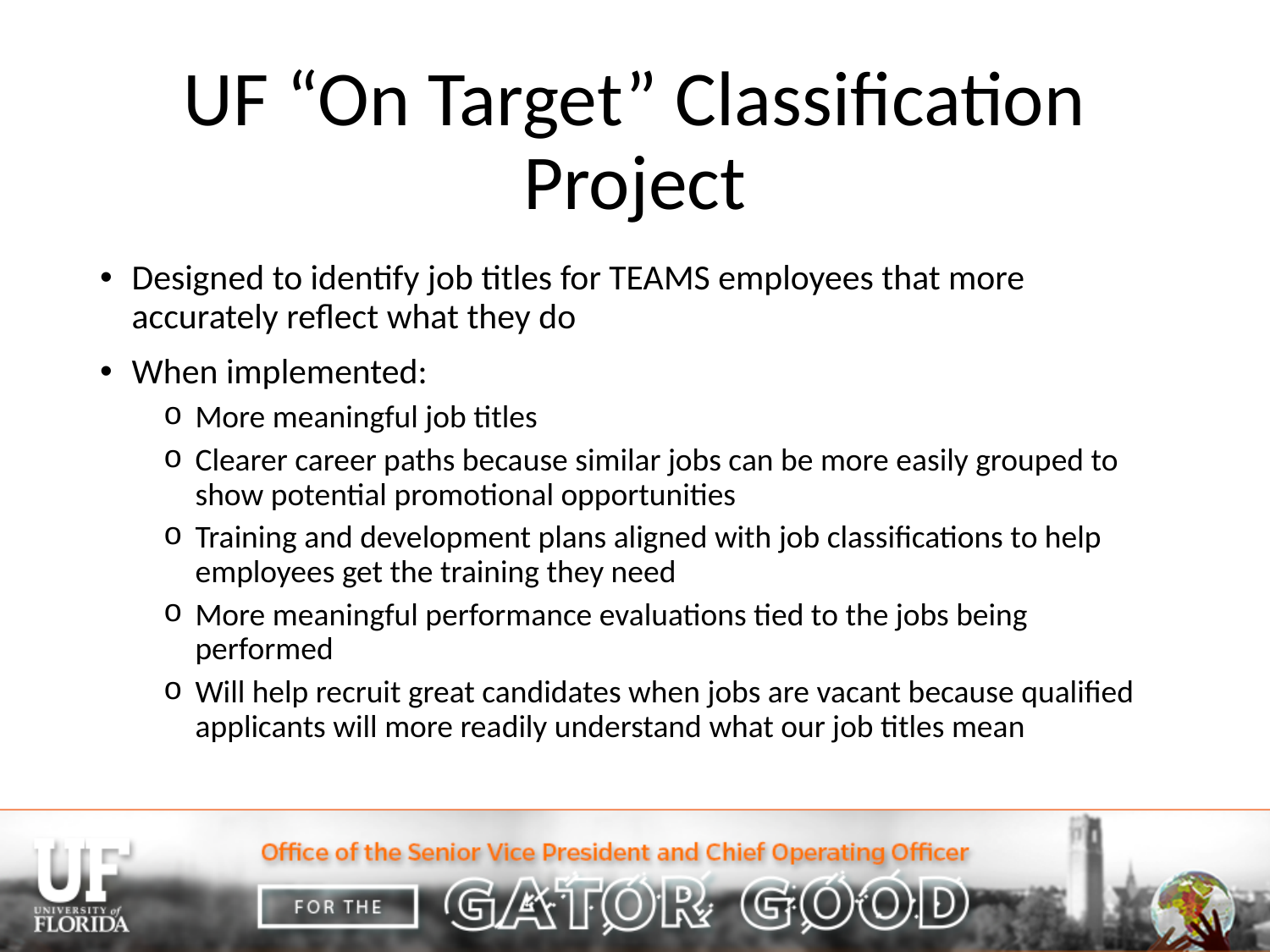

# UF “On Target” Classification Project
Designed to identify job titles for TEAMS employees that more accurately reflect what they do
When implemented:
More meaningful job titles
Clearer career paths because similar jobs can be more easily grouped to show potential promotional opportunities
Training and development plans aligned with job classifications to help employees get the training they need
More meaningful performance evaluations tied to the jobs being performed
Will help recruit great candidates when jobs are vacant because qualified applicants will more readily understand what our job titles mean